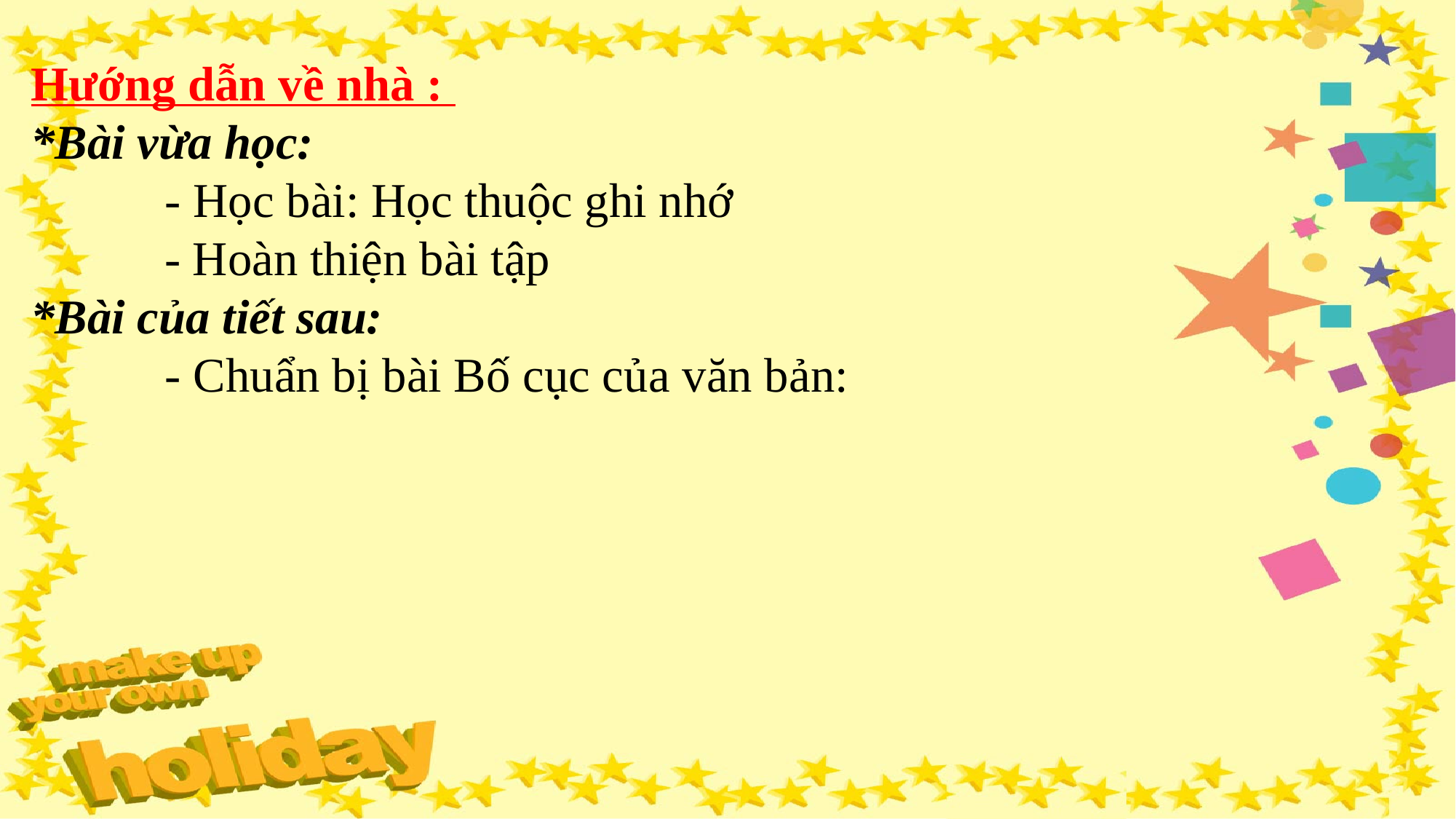

Hướng dẫn về nhà :
*Bài vừa học:
           - Học bài: Học thuộc ghi nhớ
	  - Hoàn thiện bài tập
*Bài của tiết sau:
           - Chuẩn bị bài Bố cục của văn bản: